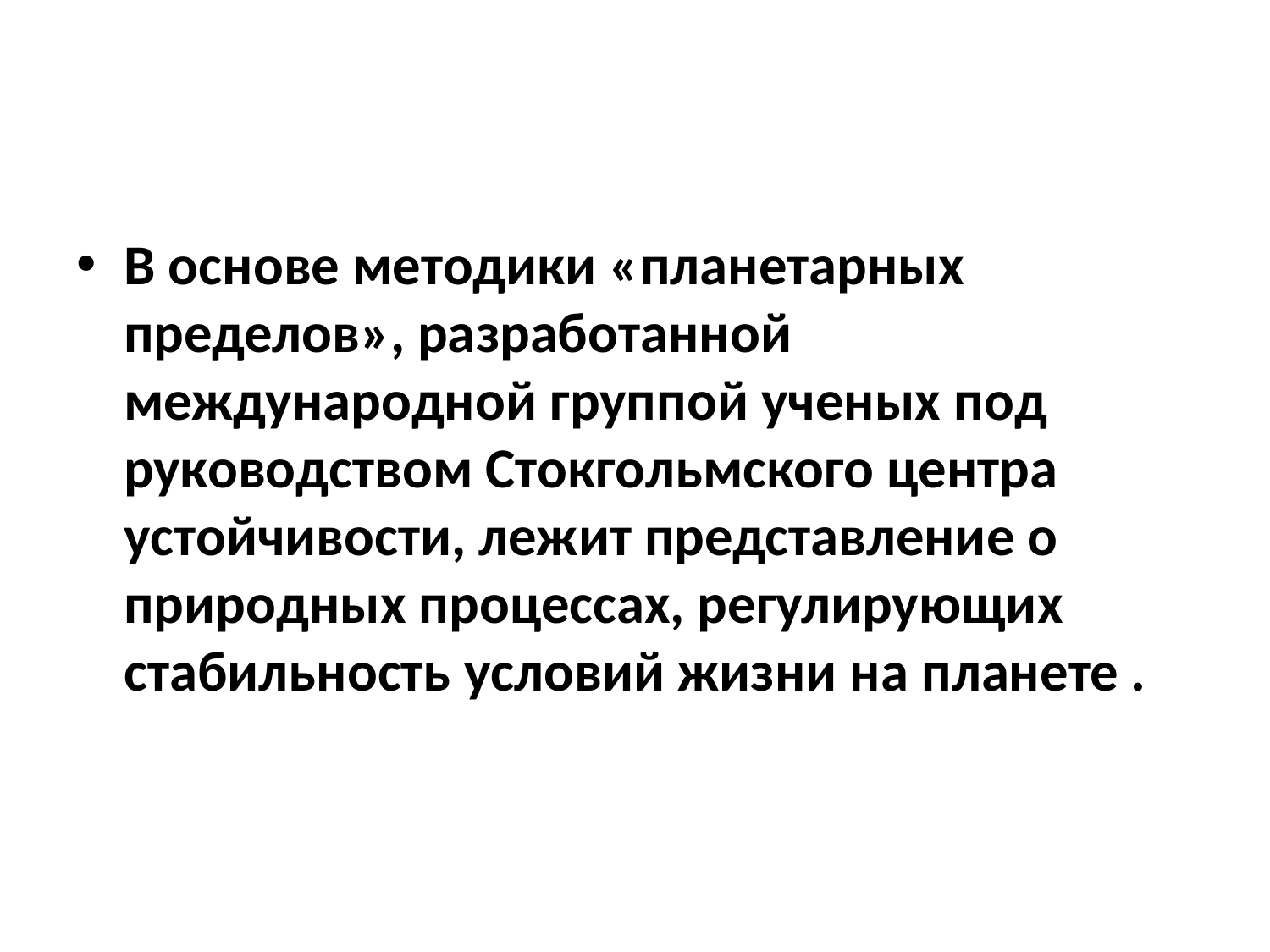

#
В основе методики «планетарных пределов», разработанной международной группой ученых под руководством Стокгольмского центра устойчивости, лежит представление о природных процессах, регулирующих стабильность условий жизни на планете .